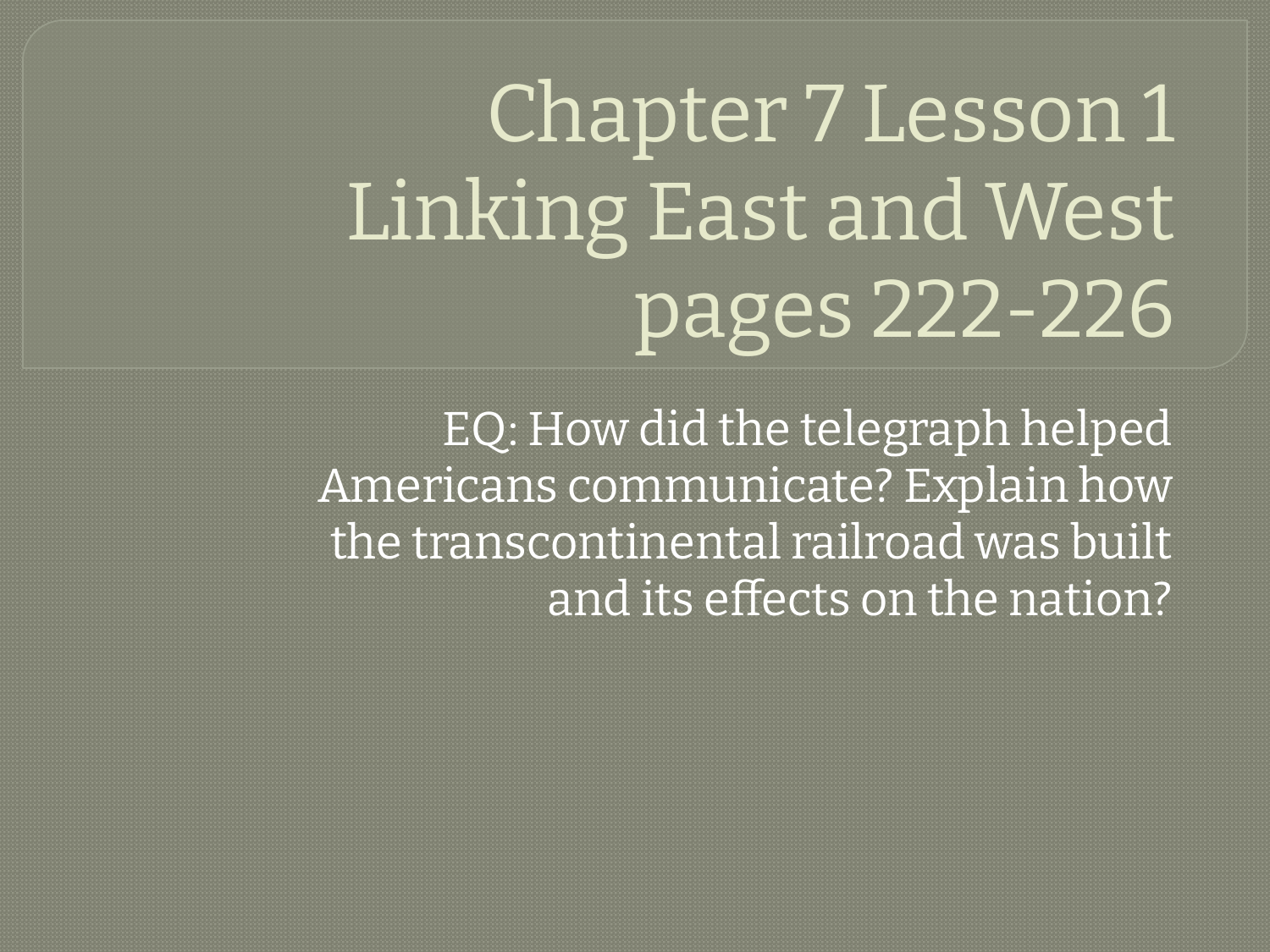

# Chapter 7 Lesson 1 Linking East and West pages 222-226
EQ: How did the telegraph helped Americans communicate? Explain how the transcontinental railroad was built and its effects on the nation?